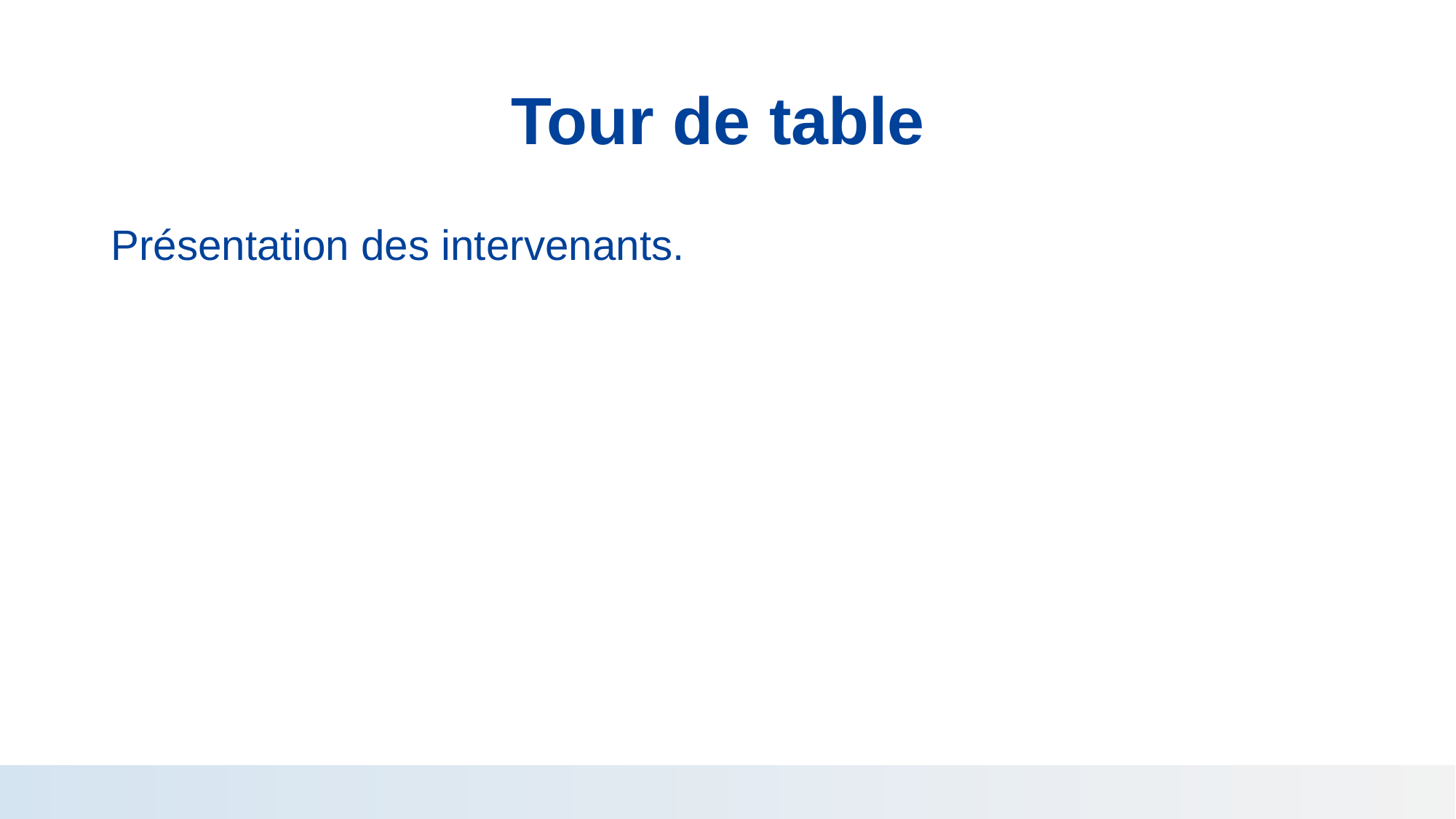

# Tour de table
Présentation des intervenants.